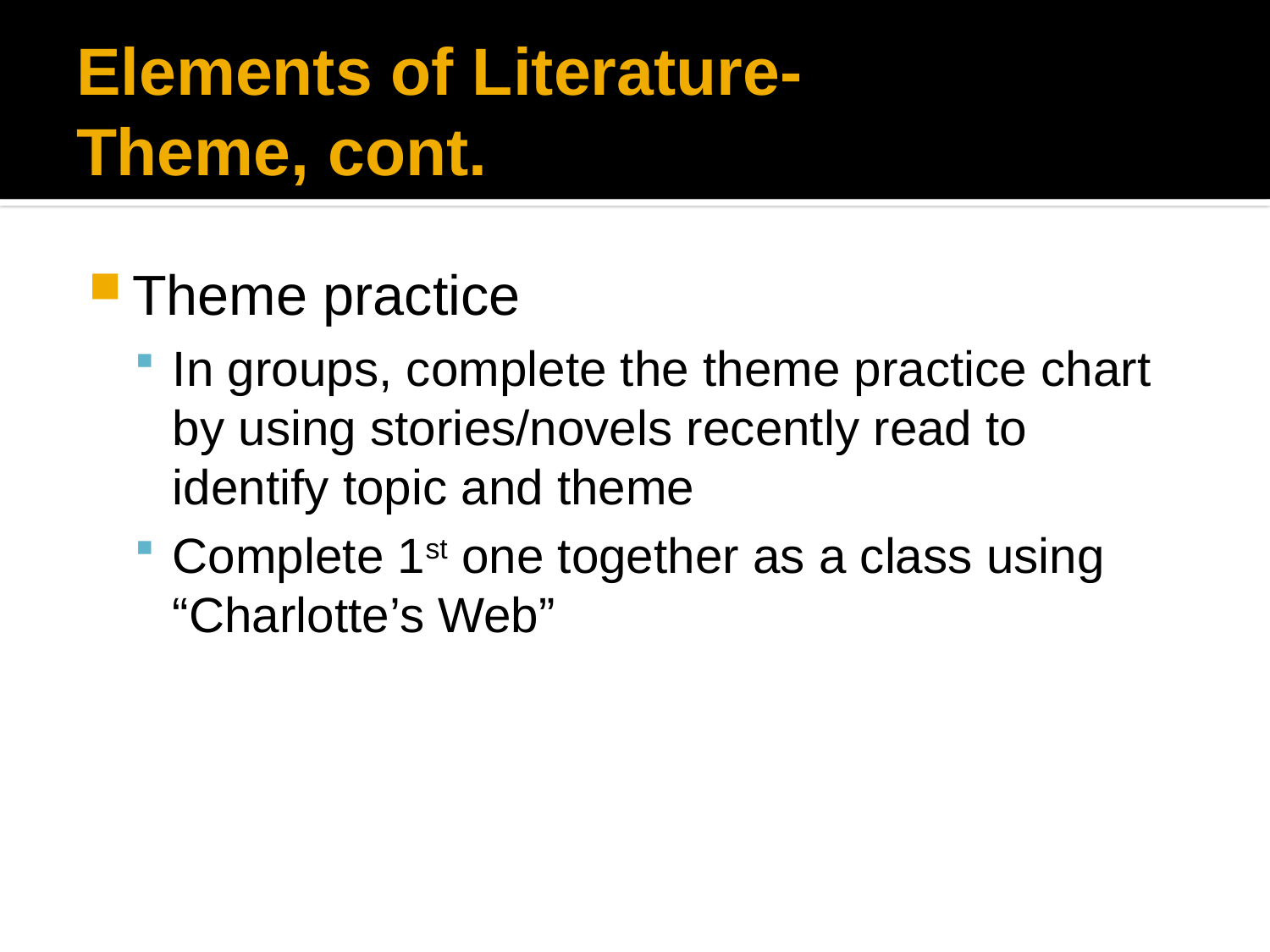

# Elements of Literature- Theme, cont.
Theme practice
In groups, complete the theme practice chart by using stories/novels recently read to identify topic and theme
Complete 1st one together as a class using “Charlotte’s Web”